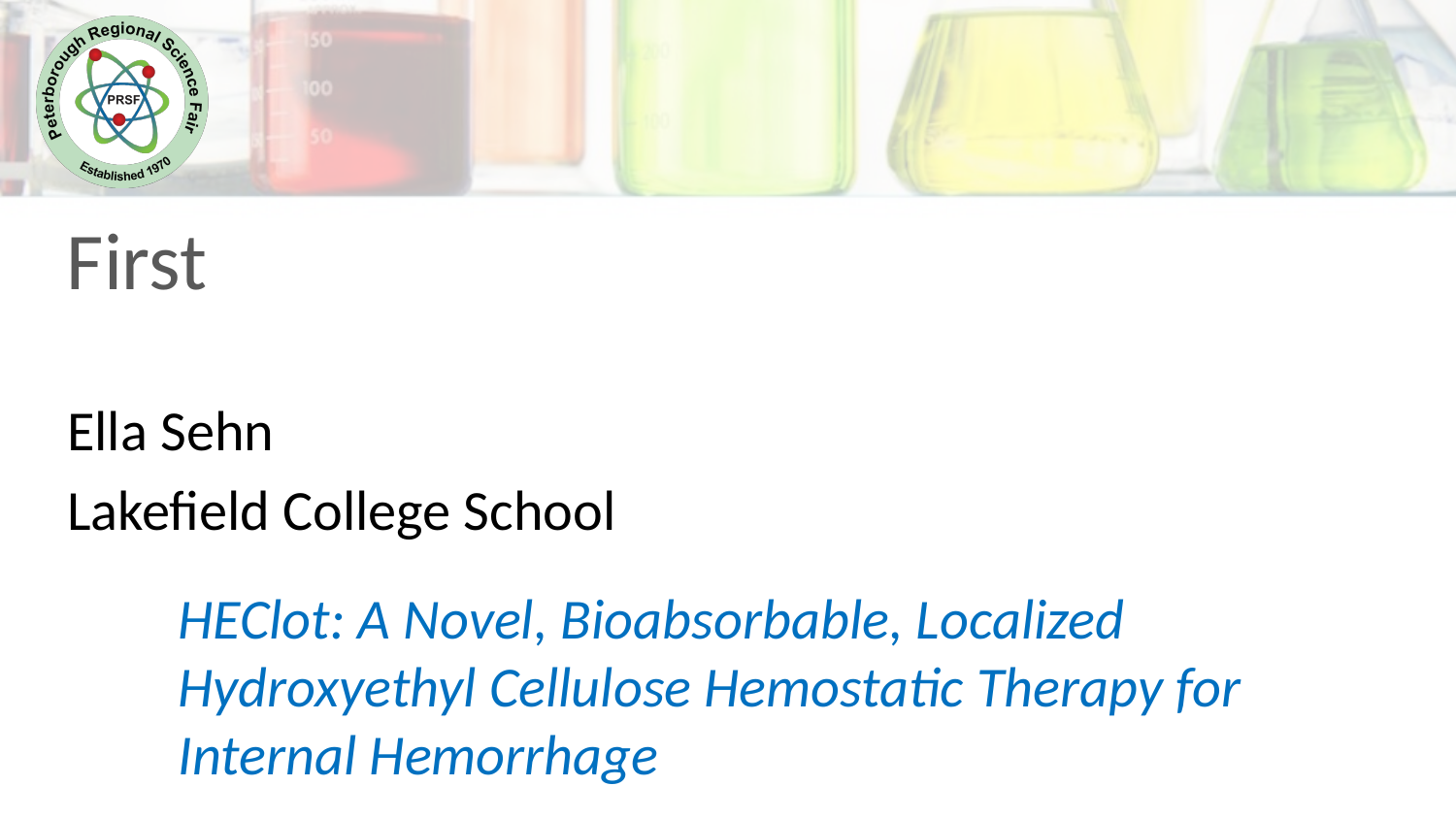

First
Ella Sehn
Lakefield College School
HEClot: A Novel, Bioabsorbable, Localized Hydroxyethyl Cellulose Hemostatic Therapy for Internal Hemorrhage